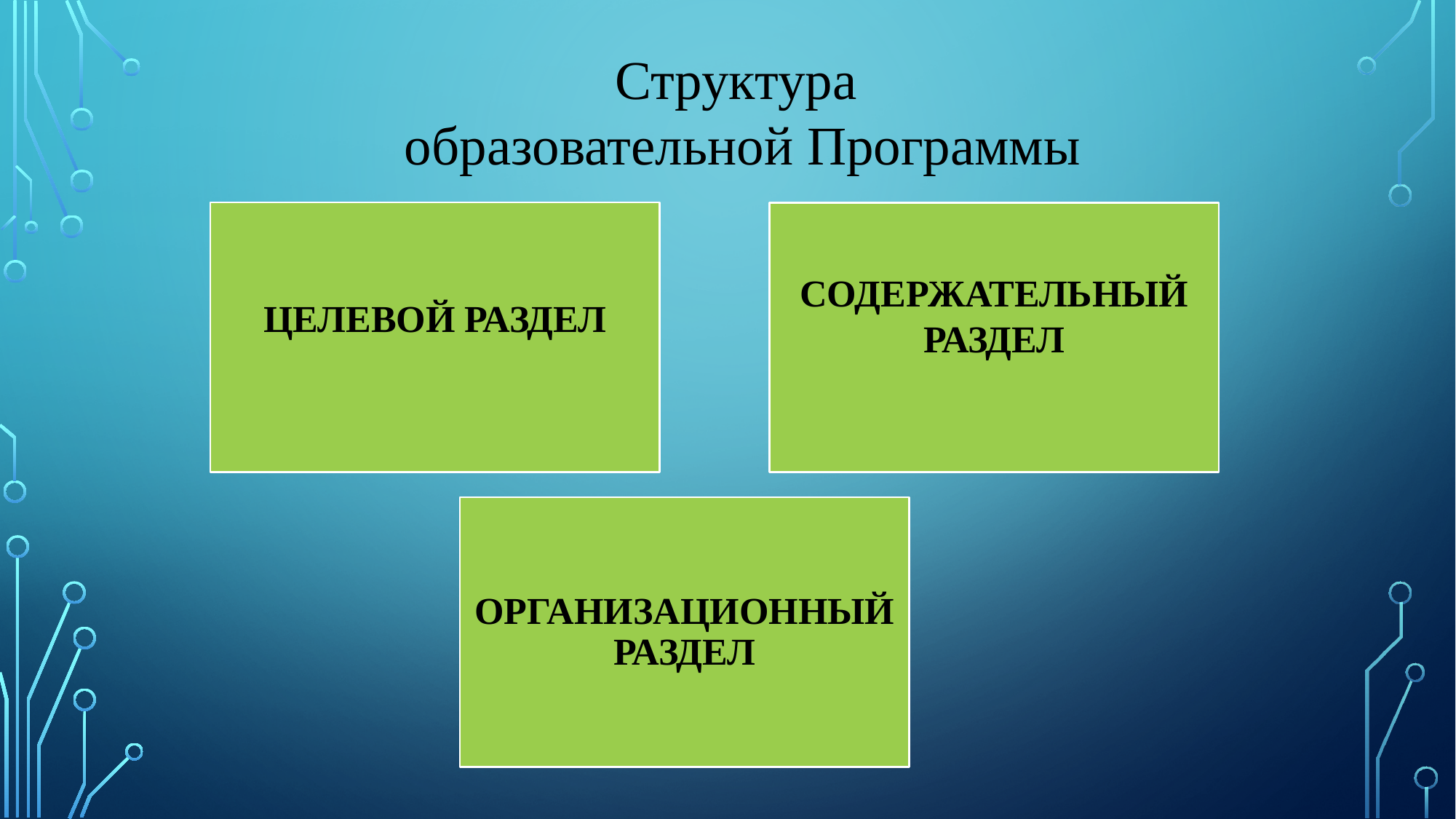

Структура
образовательной Программы
ЦЕЛЕВОЙ РАЗДЕЛ

СОДЕРЖАТЕЛЬНЫЙ РАЗДЕЛ

ОРГАНИЗАЦИОННЫЙ РАЗДЕЛ